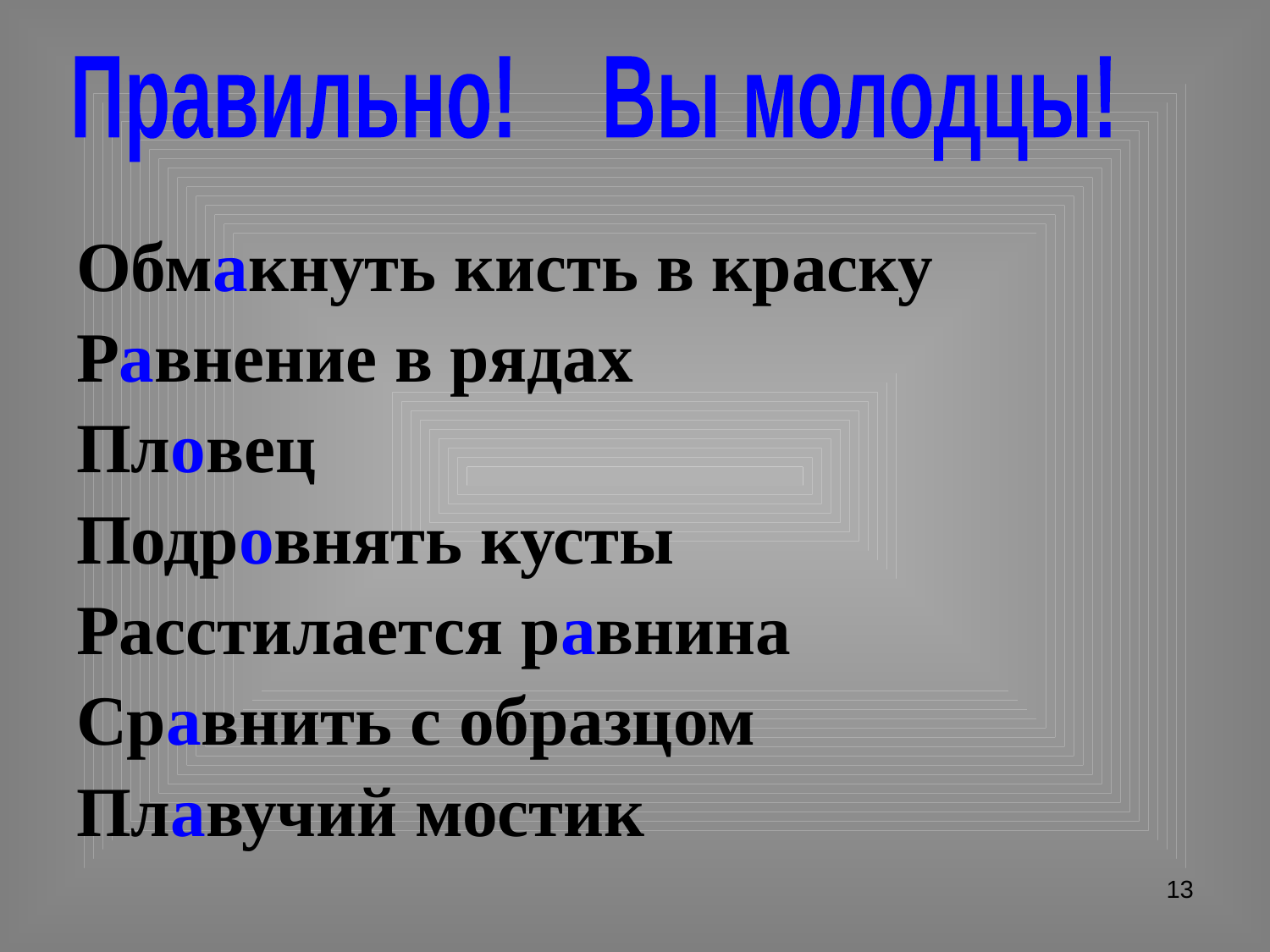

Правильно!    Вы молодцы!
| Обмакнуть кисть в краску |
| --- |
| Равнение в рядах |
| Пловец |
| Подровнять кусты |
| Расстилается равнина |
| Сравнить с образцом |
| Плавучий мостик |
13